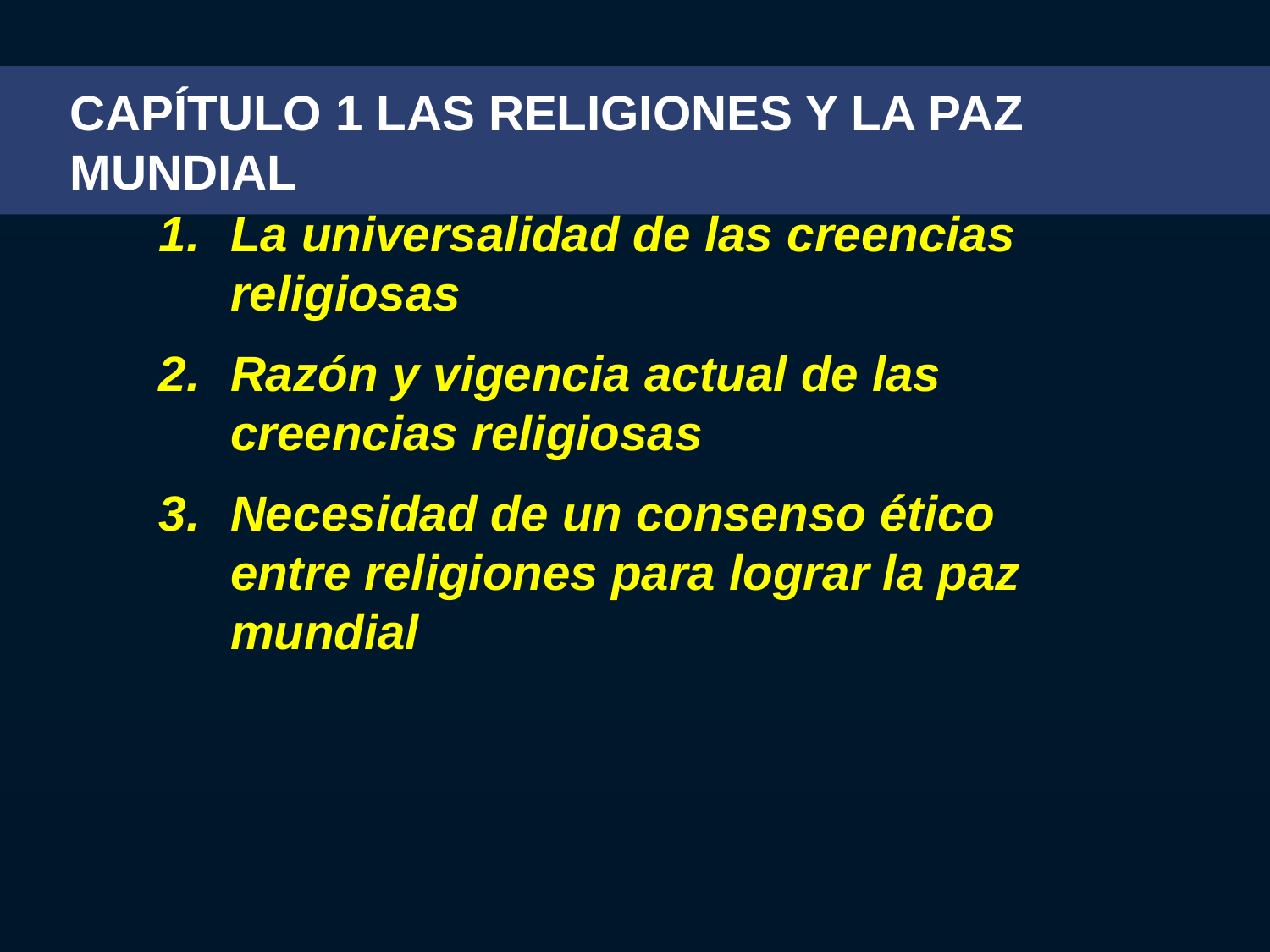

Capítulo 1 Las Religiones y la Paz Mundial
La universalidad de las creencias religiosas
Razón y vigencia actual de las creencias religiosas
Necesidad de un consenso ético entre religiones para lograr la paz mundial